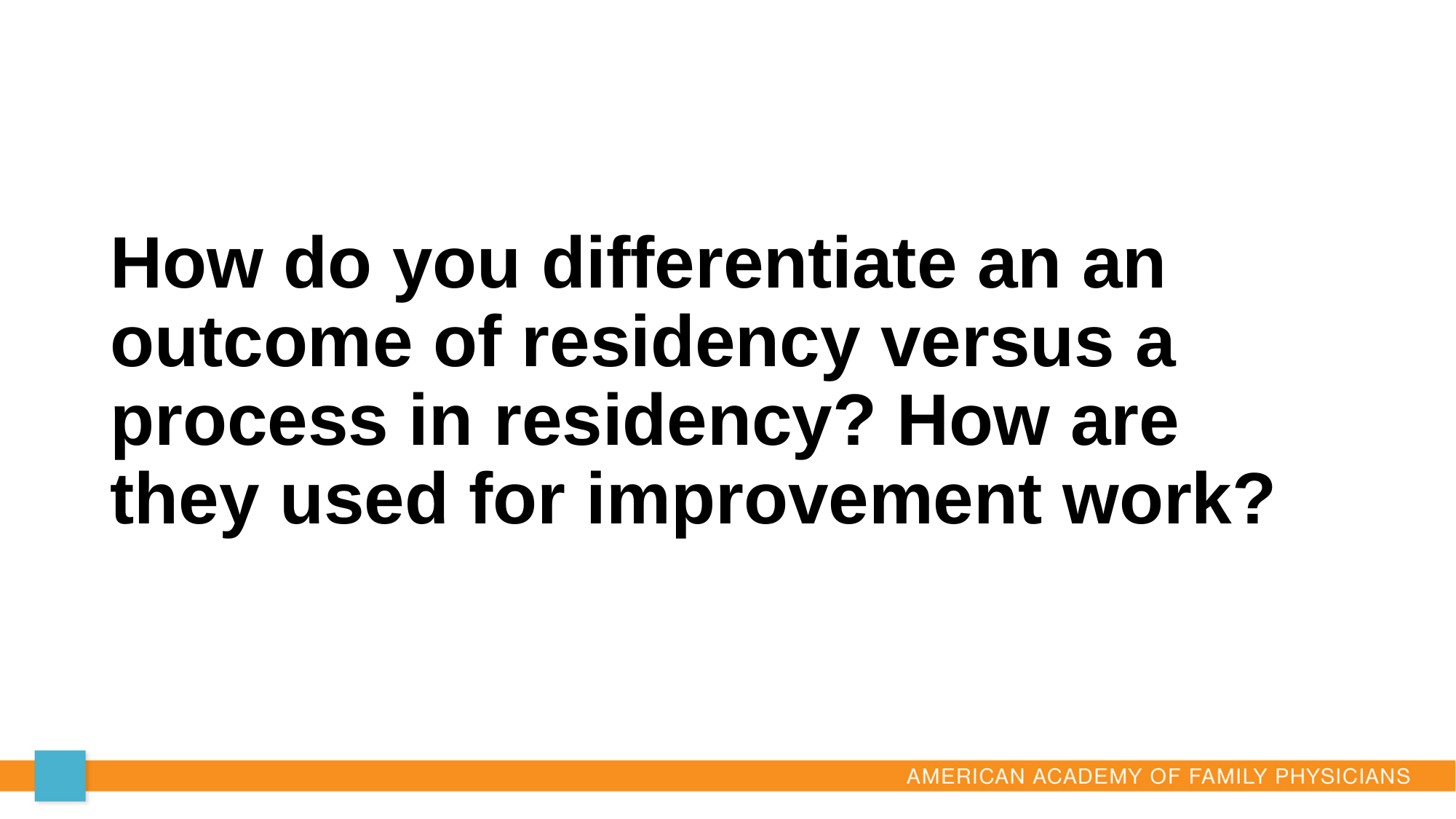

# How do you differentiate an an outcome of residency versus a process in residency? How are they used for improvement work?